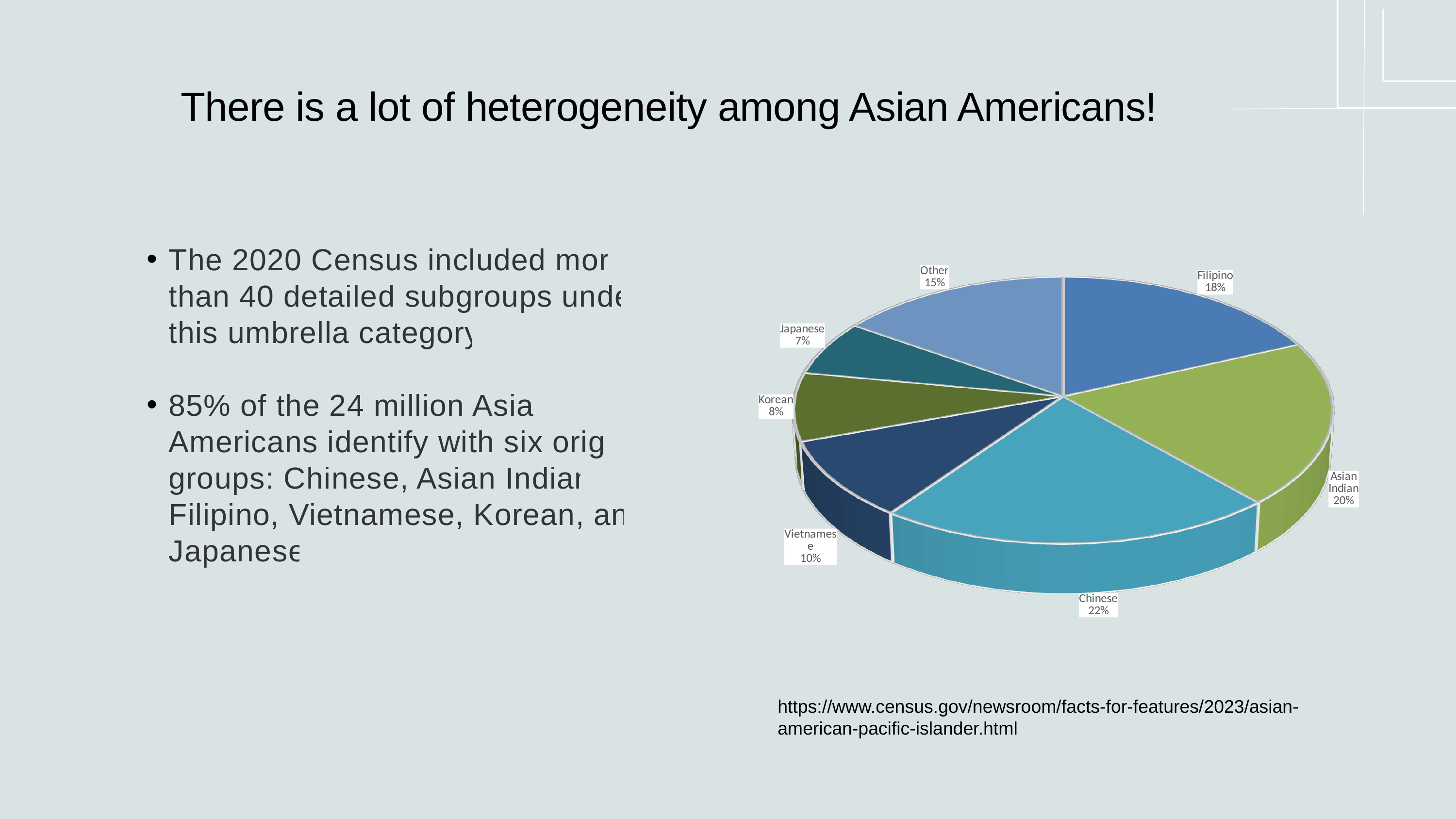

There is a lot of heterogeneity among Asian Americans!

[unsupported chart]

The 2020 Census included more than 40 detailed subgroups under this umbrella category!

85% of the 24 million Asian Americans identify with six origin groups: Chinese, Asian Indian, Filipino, Vietnamese, Korean, and Japanese

https://www.census.gov/newsroom/facts-for-features/2023/asian-american-pacific-islander.html